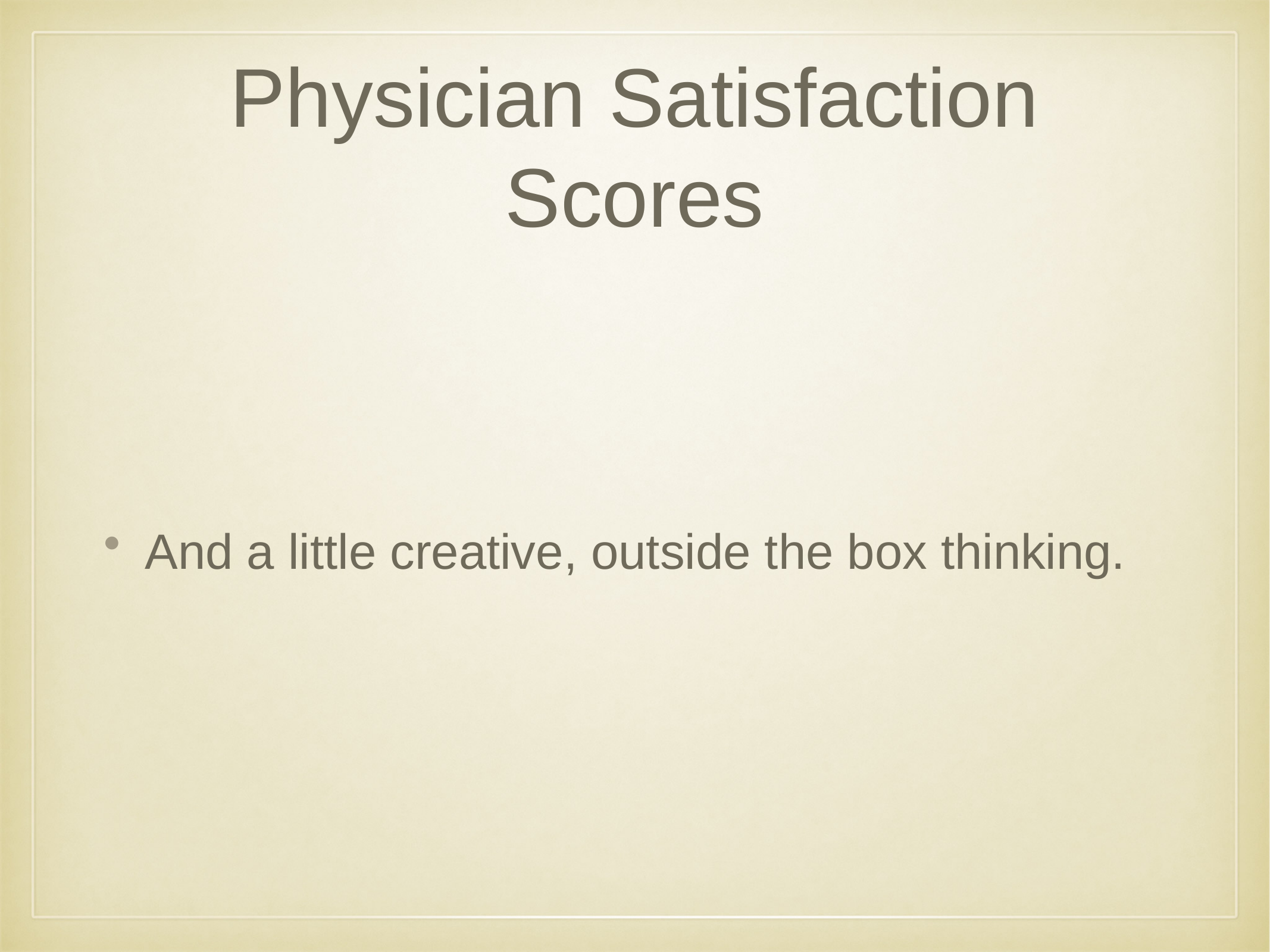

# Physician Satisfaction Scores
And a little creative, outside the box thinking.